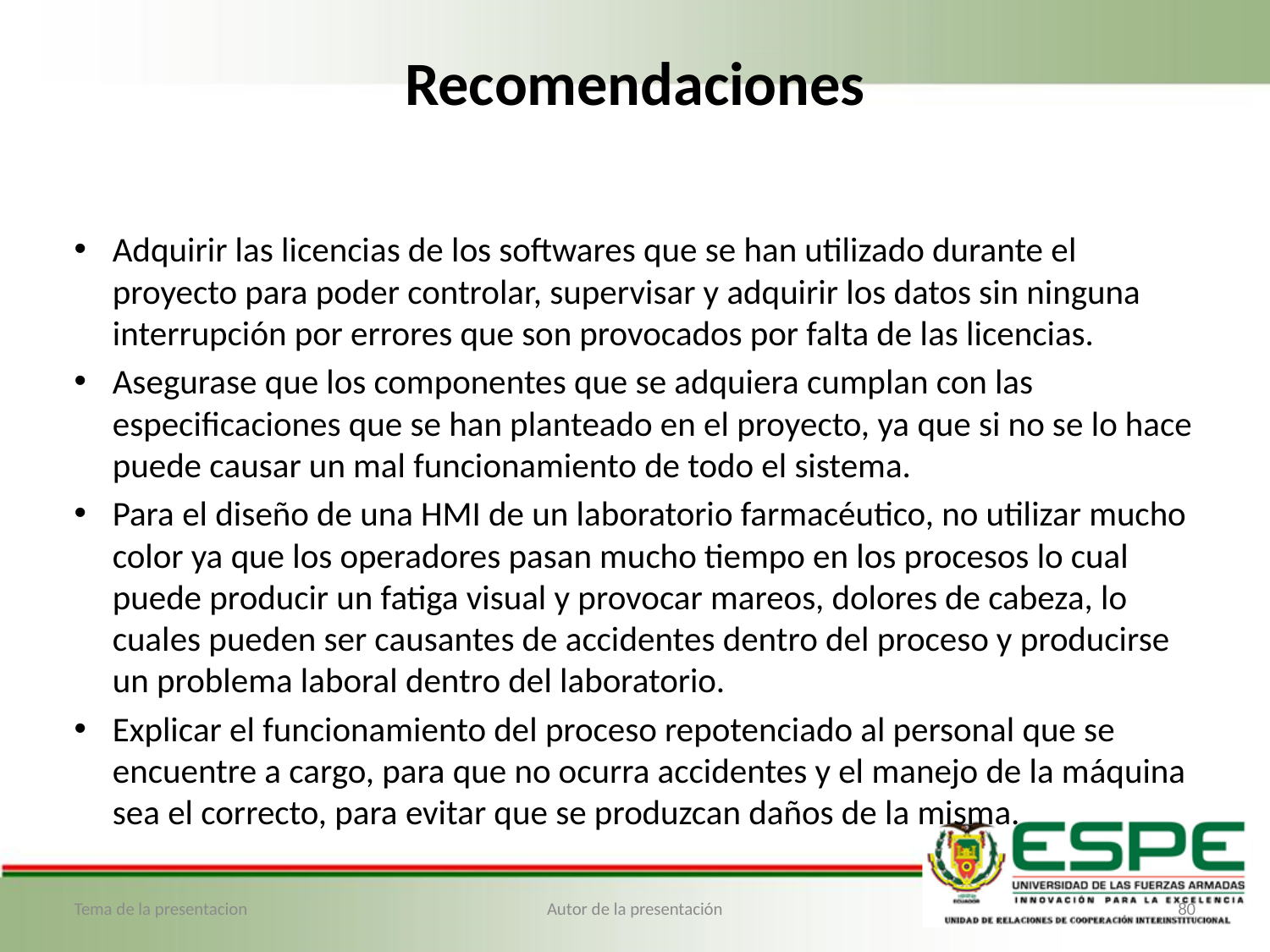

# Recomendaciones
Adquirir las licencias de los softwares que se han utilizado durante el proyecto para poder controlar, supervisar y adquirir los datos sin ninguna interrupción por errores que son provocados por falta de las licencias.
Asegurase que los componentes que se adquiera cumplan con las especificaciones que se han planteado en el proyecto, ya que si no se lo hace puede causar un mal funcionamiento de todo el sistema.
Para el diseño de una HMI de un laboratorio farmacéutico, no utilizar mucho color ya que los operadores pasan mucho tiempo en los procesos lo cual puede producir un fatiga visual y provocar mareos, dolores de cabeza, lo cuales pueden ser causantes de accidentes dentro del proceso y producirse un problema laboral dentro del laboratorio.
Explicar el funcionamiento del proceso repotenciado al personal que se encuentre a cargo, para que no ocurra accidentes y el manejo de la máquina sea el correcto, para evitar que se produzcan daños de la misma.

Tema de la presentacion
Autor de la presentación
80